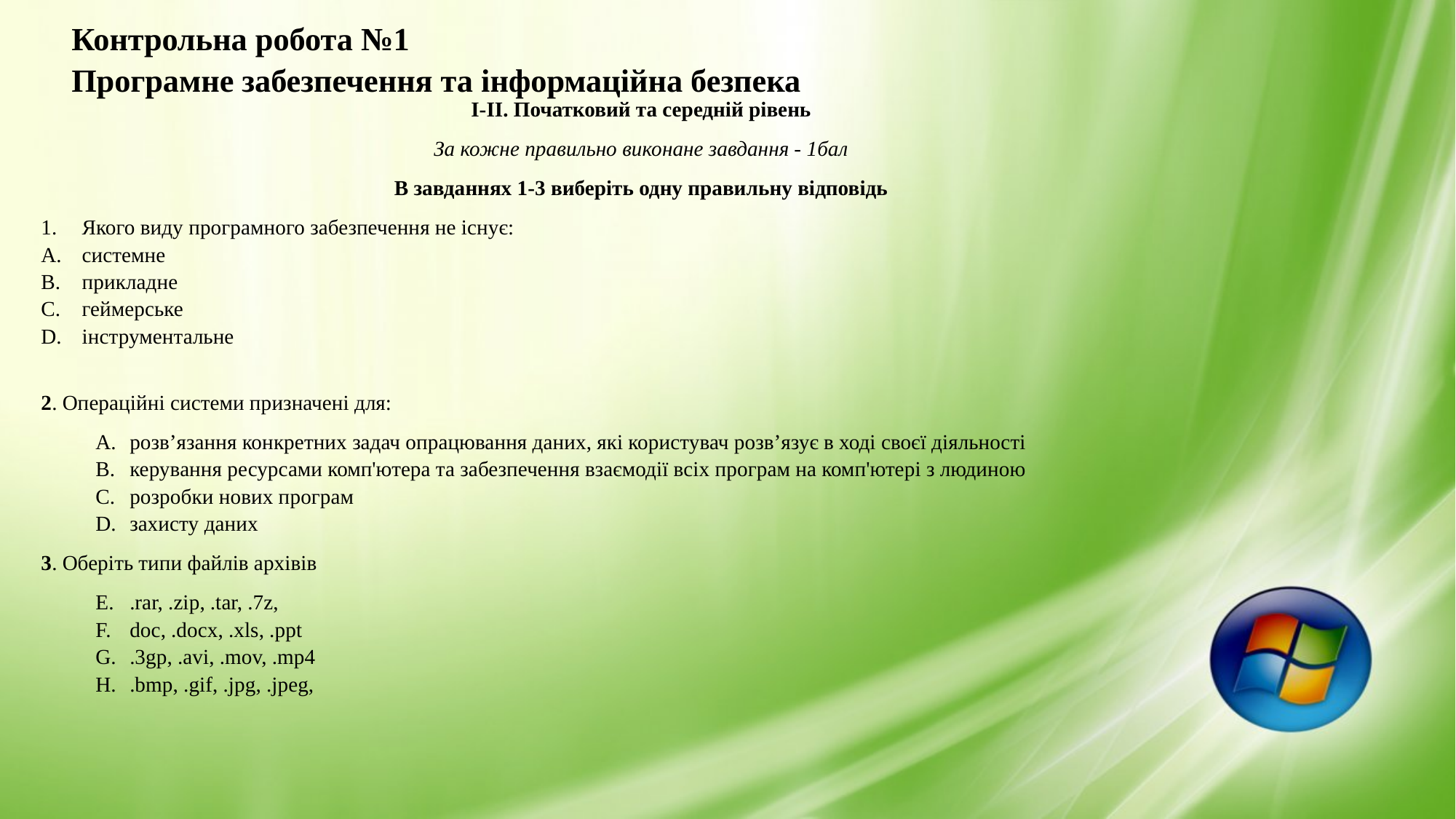

# Контрольна робота №1 Програмне забезпечення та інформаційна безпека
І-ІІ. Початковий та середній рівень
За кожне правильно виконане завдання - 1бал
В завданнях 1-3 виберіть одну правильну відповідь
Якого виду програмного забезпечення не існує:
системне
прикладне
геймерське
інструментальне
2. Операційні системи призначені для:
розв’язання конкретних задач опрацювання даних, які користувач розв’язує в ході своєї діяльності
керування ресурсами комп'ютера та забезпечення взаємодії всіх програм на комп'ютері з людиною
розробки нових програм
захисту даних
3. Оберіть типи файлів архівів
.rar, .zip, .tar, .7z,
doc, .docx, .xls, .ppt
.3gp, .avi, .mov, .mp4
.bmp, .gif, .jpg, .jpeg,